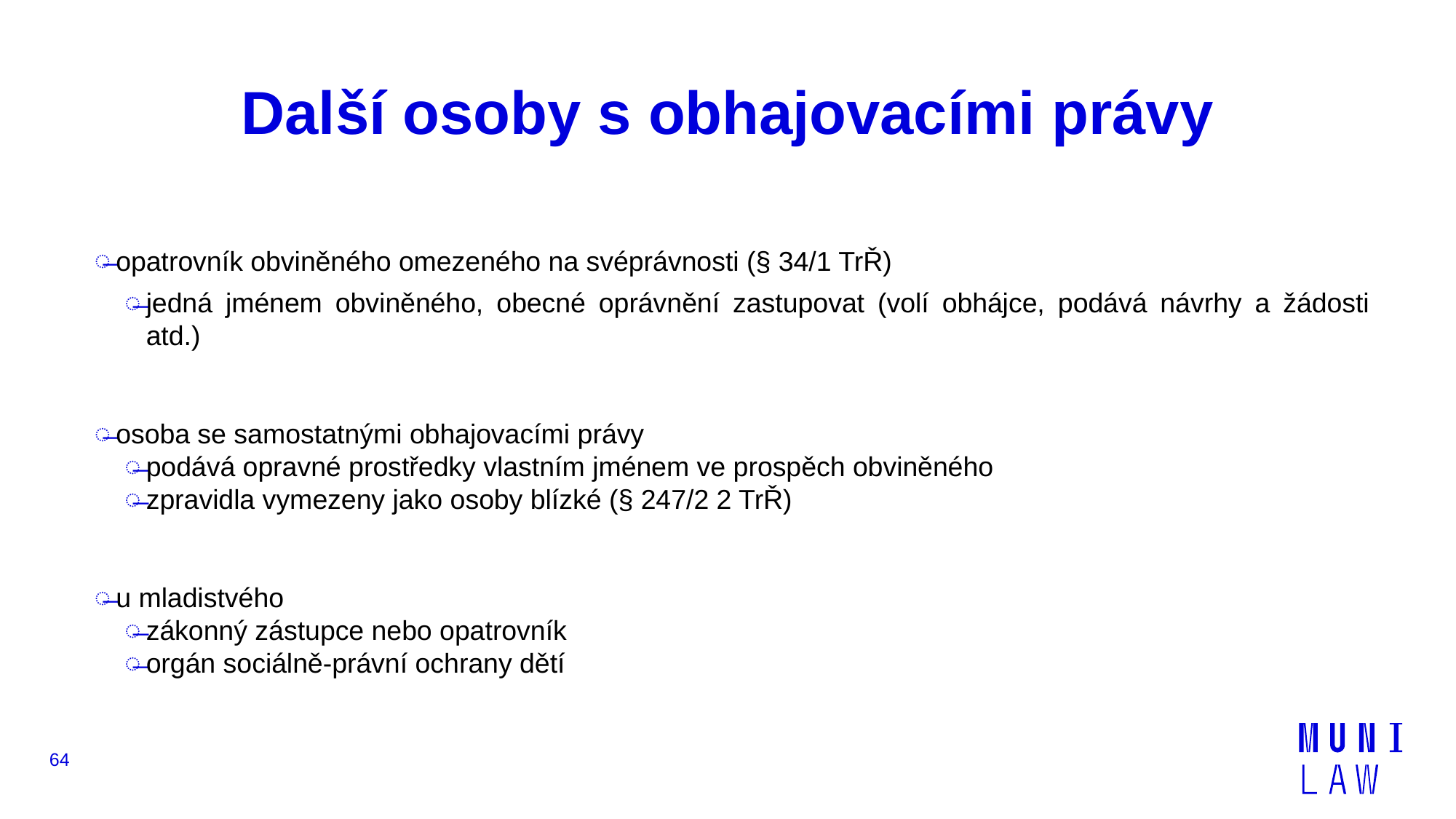

# Další osoby s obhajovacími právy

opatrovník obviněného omezeného na svéprávnosti (§ 34/1 TrŘ)
jedná jménem obviněného, obecné oprávnění zastupovat (volí obhájce, podává návrhy a žádosti atd.)

osoba se samostatnými obhajovacími právy
podává opravné prostředky vlastním jménem ve prospěch obviněného
zpravidla vymezeny jako osoby blízké (§ 247/2 2 TrŘ)

u mladistvého
zákonný zástupce nebo opatrovník
orgán sociálně-právní ochrany dětí

64